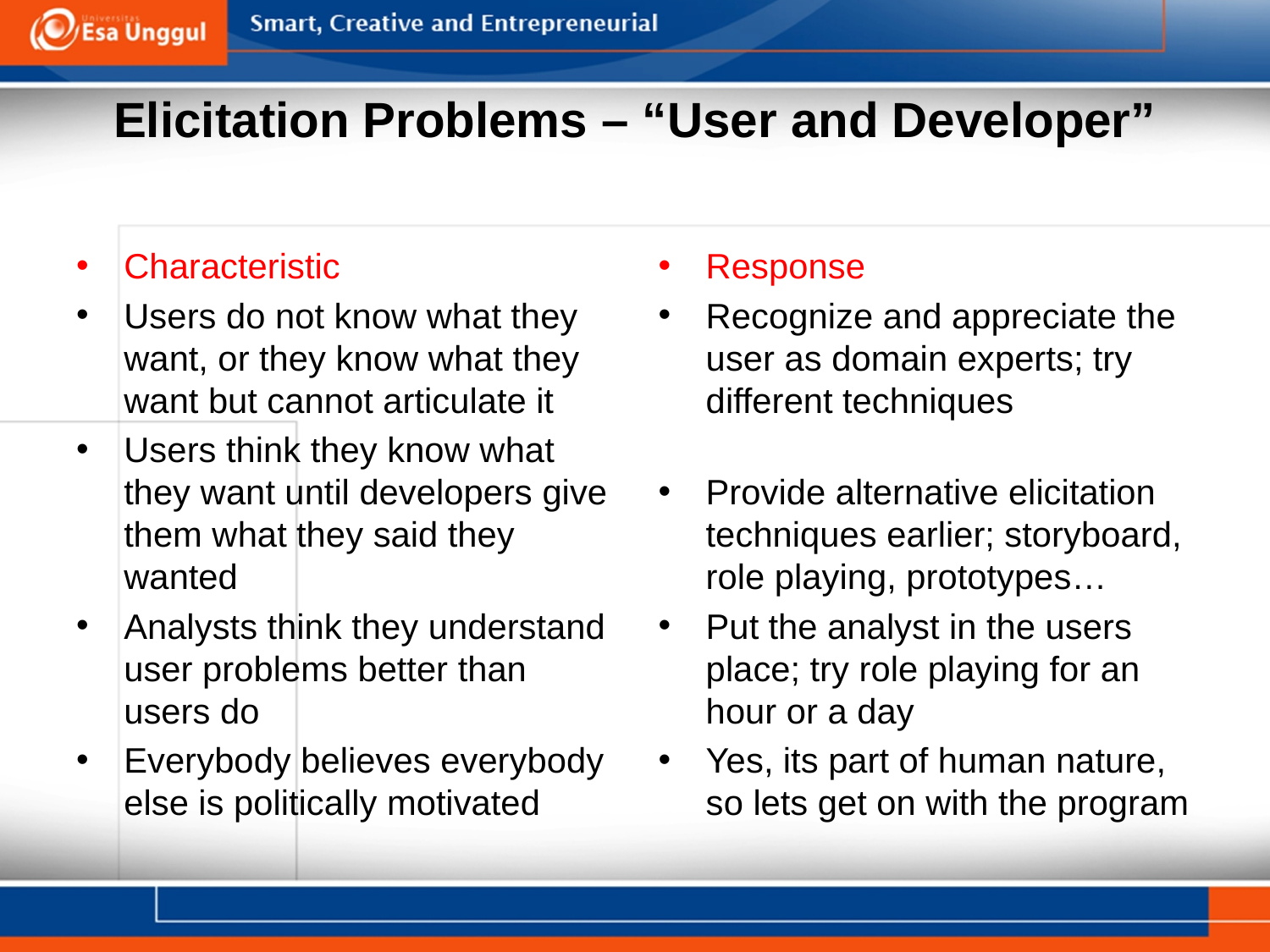

# Elicitation Problems – “User and Developer”
Characteristic
Users do not know what they want, or they know what they want but cannot articulate it
Users think they know what they want until developers give them what they said they wanted
Analysts think they understand user problems better than users do
Everybody believes everybody else is politically motivated
Response
Recognize and appreciate the user as domain experts; try different techniques
Provide alternative elicitation techniques earlier; storyboard, role playing, prototypes…
Put the analyst in the users place; try role playing for an hour or a day
Yes, its part of human nature, so lets get on with the program